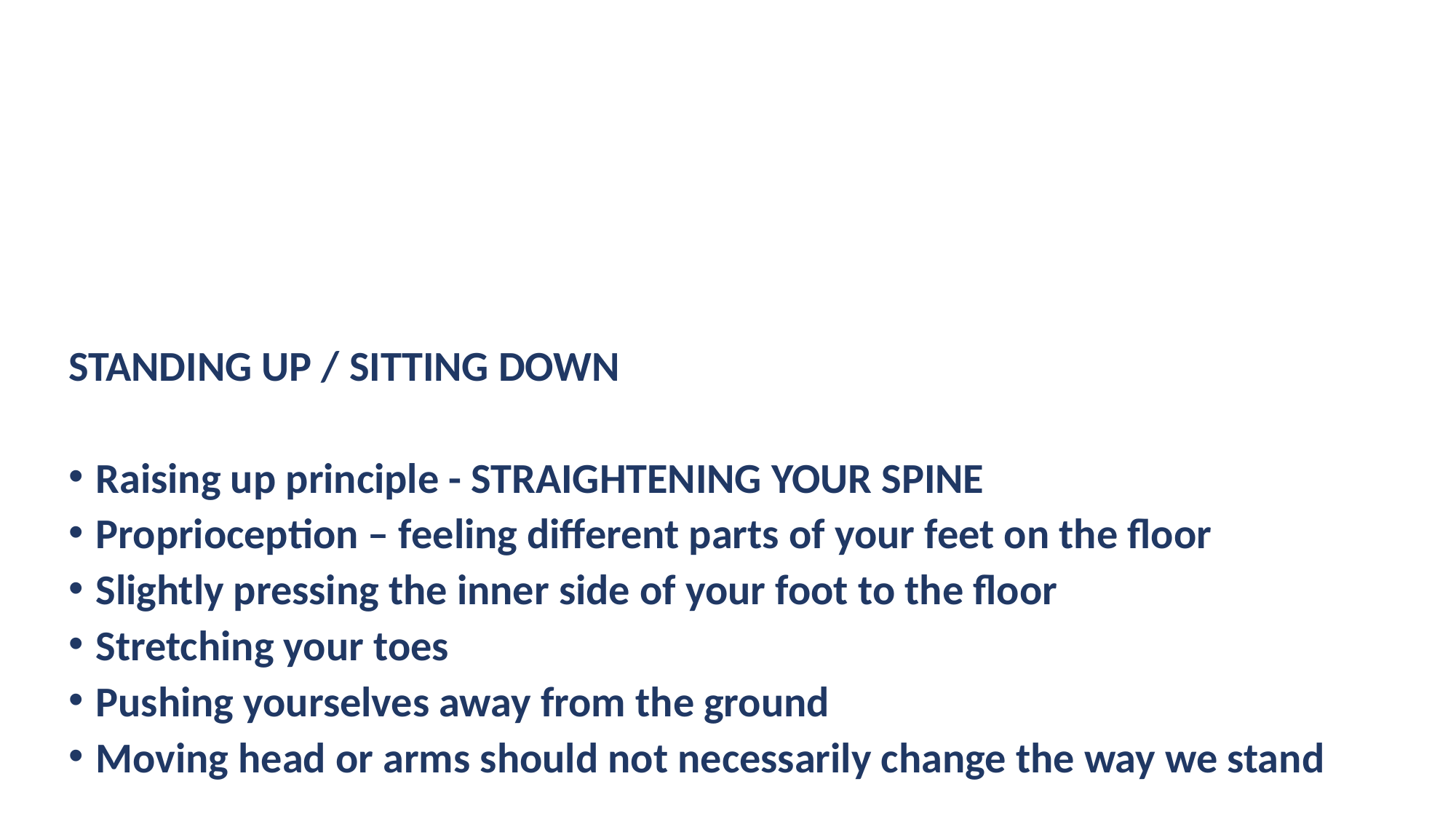

STANDING UP / SITTING DOWN

Raising up principle - STRAIGHTENING YOUR SPINE
Proprioception – feeling different parts of your feet on the floor
Slightly pressing the inner side of your foot to the floor
Stretching your toes
Pushing yourselves away from the ground
Moving head or arms should not necessarily change the way we stand